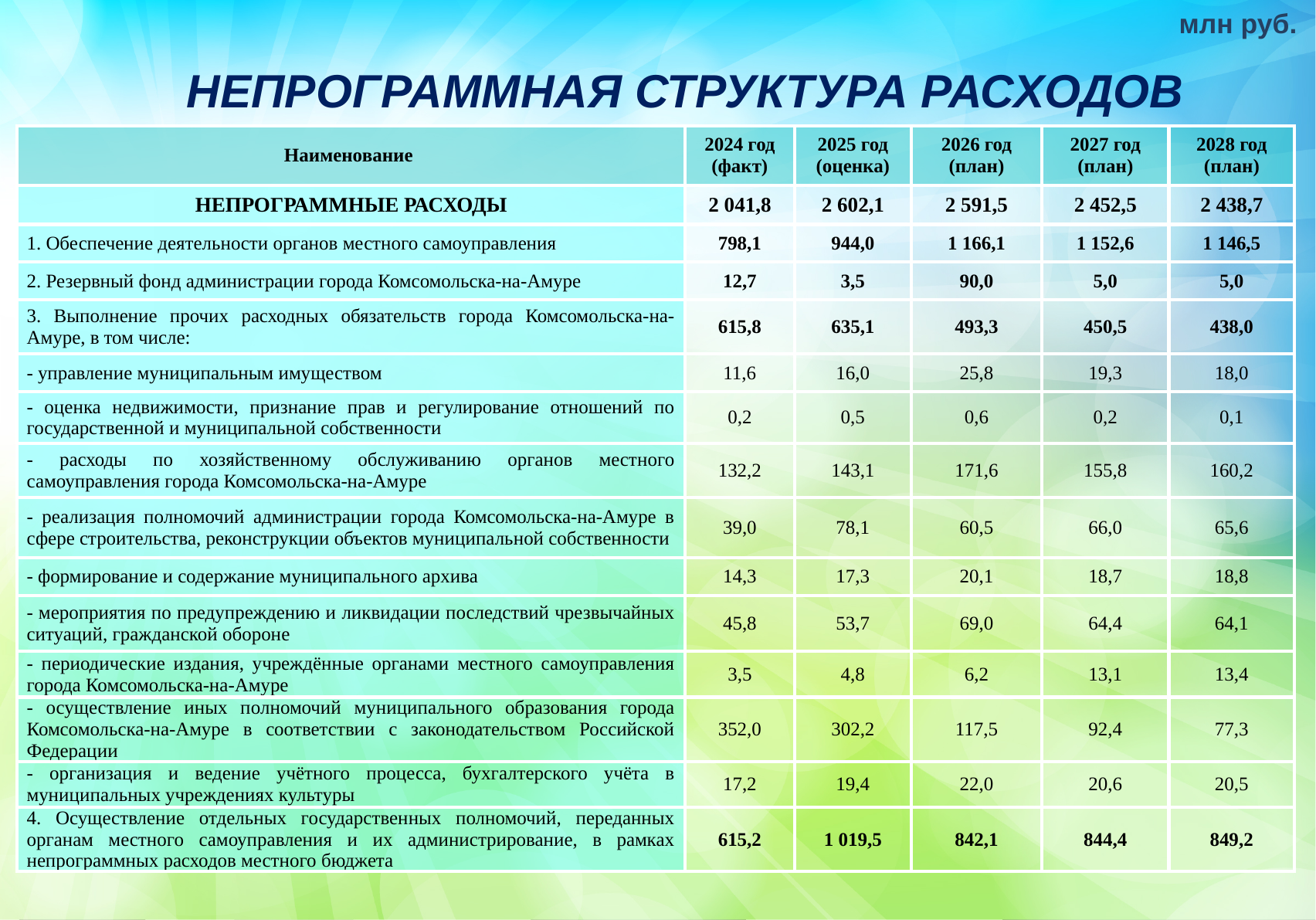

млн руб.
НЕПРОГРАММНАЯ СТРУКТУРА РАСХОДОВ
| Наименование | 2024 год (факт) | 2025 год (оценка) | 2026 год (план) | 2027 год (план) | 2028 год (план) |
| --- | --- | --- | --- | --- | --- |
| НЕПРОГРАММНЫЕ РАСХОДЫ | 2 041,8 | 2 602,1 | 2 591,5 | 2 452,5 | 2 438,7 |
| 1. Обеспечение деятельности органов местного самоуправления | 798,1 | 944,0 | 1 166,1 | 1 152,6 | 1 146,5 |
| 2. Резервный фонд администрации города Комсомольска-на-Амуре | 12,7 | 3,5 | 90,0 | 5,0 | 5,0 |
| 3. Выполнение прочих расходных обязательств города Комсомольска-на-Амуре, в том числе: | 615,8 | 635,1 | 493,3 | 450,5 | 438,0 |
| - управление муниципальным имуществом | 11,6 | 16,0 | 25,8 | 19,3 | 18,0 |
| - оценка недвижимости, признание прав и регулирование отношений по государственной и муниципальной собственности | 0,2 | 0,5 | 0,6 | 0,2 | 0,1 |
| - расходы по хозяйственному обслуживанию органов местного самоуправления города Комсомольска-на-Амуре | 132,2 | 143,1 | 171,6 | 155,8 | 160,2 |
| - реализация полномочий администрации города Комсомольска-на-Амуре в сфере строительства, реконструкции объектов муниципальной собственности | 39,0 | 78,1 | 60,5 | 66,0 | 65,6 |
| - формирование и содержание муниципального архива | 14,3 | 17,3 | 20,1 | 18,7 | 18,8 |
| - мероприятия по предупреждению и ликвидации последствий чрезвычайных ситуаций, гражданской обороне | 45,8 | 53,7 | 69,0 | 64,4 | 64,1 |
| - периодические издания, учреждённые органами местного самоуправления города Комсомольска-на-Амуре | 3,5 | 4,8 | 6,2 | 13,1 | 13,4 |
| - осуществление иных полномочий муниципального образования города Комсомольска-на-Амуре в соответствии с законодательством Российской Федерации | 352,0 | 302,2 | 117,5 | 92,4 | 77,3 |
| - организация и ведение учётного процесса, бухгалтерского учёта в муниципальных учреждениях культуры | 17,2 | 19,4 | 22,0 | 20,6 | 20,5 |
| 4. Осуществление отдельных государственных полномочий, переданных органам местного самоуправления и их администрирование, в рамках непрограммных расходов местного бюджета | 615,2 | 1 019,5 | 842,1 | 844,4 | 849,2 |